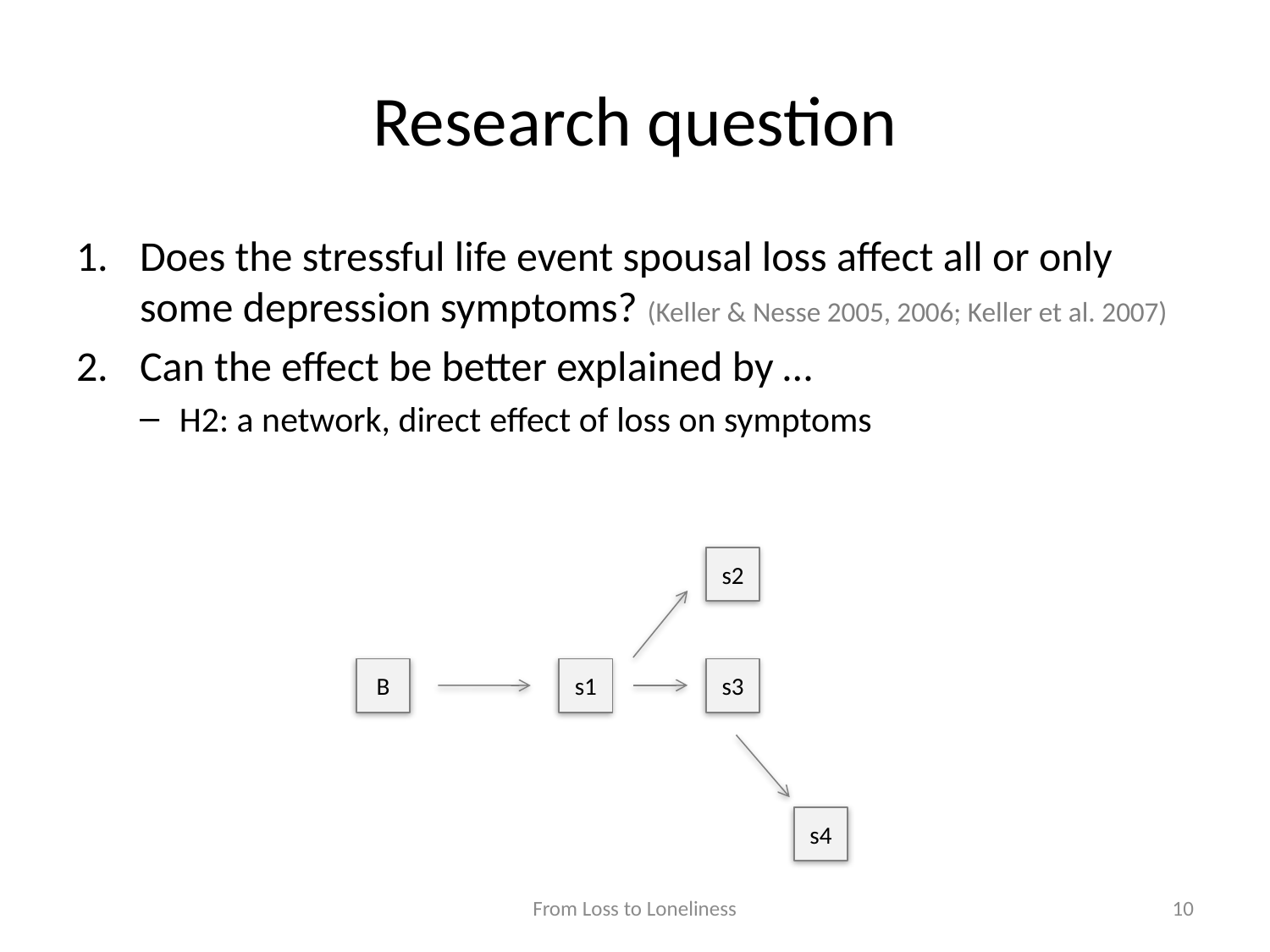

# Research question
Does the stressful life event spousal loss affect all or only some depression symptoms? (Keller & Nesse 2005, 2006; Keller et al. 2007)
Can the effect be better explained by …
H2: a network, direct effect of loss on symptoms
s2
B
s1
s3
s4
From Loss to Loneliness
10